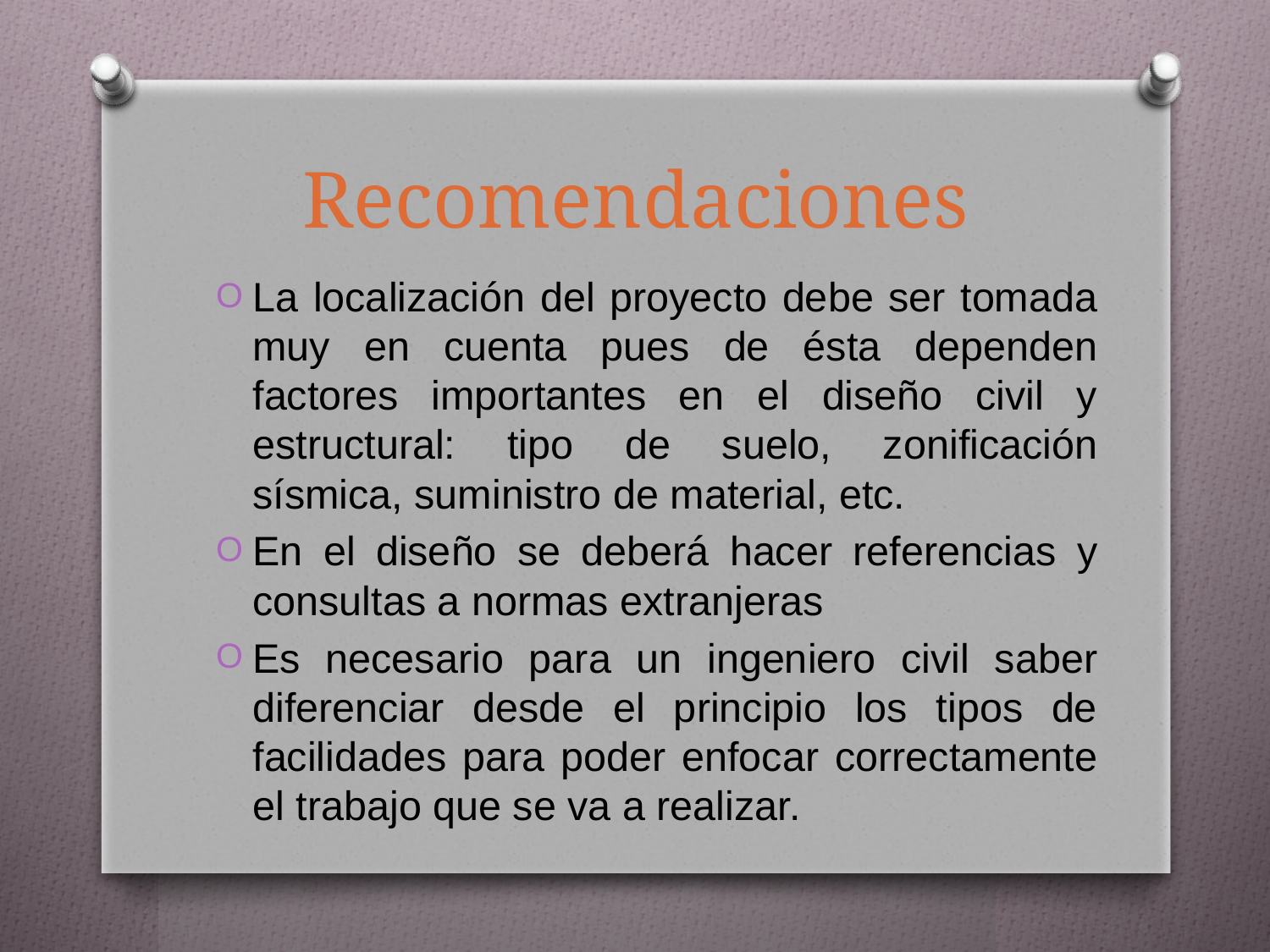

# Recomendaciones
La localización del proyecto debe ser tomada muy en cuenta pues de ésta dependen factores importantes en el diseño civil y estructural: tipo de suelo, zonificación sísmica, suministro de material, etc.
En el diseño se deberá hacer referencias y consultas a normas extranjeras
Es necesario para un ingeniero civil saber diferenciar desde el principio los tipos de facilidades para poder enfocar correctamente el trabajo que se va a realizar.